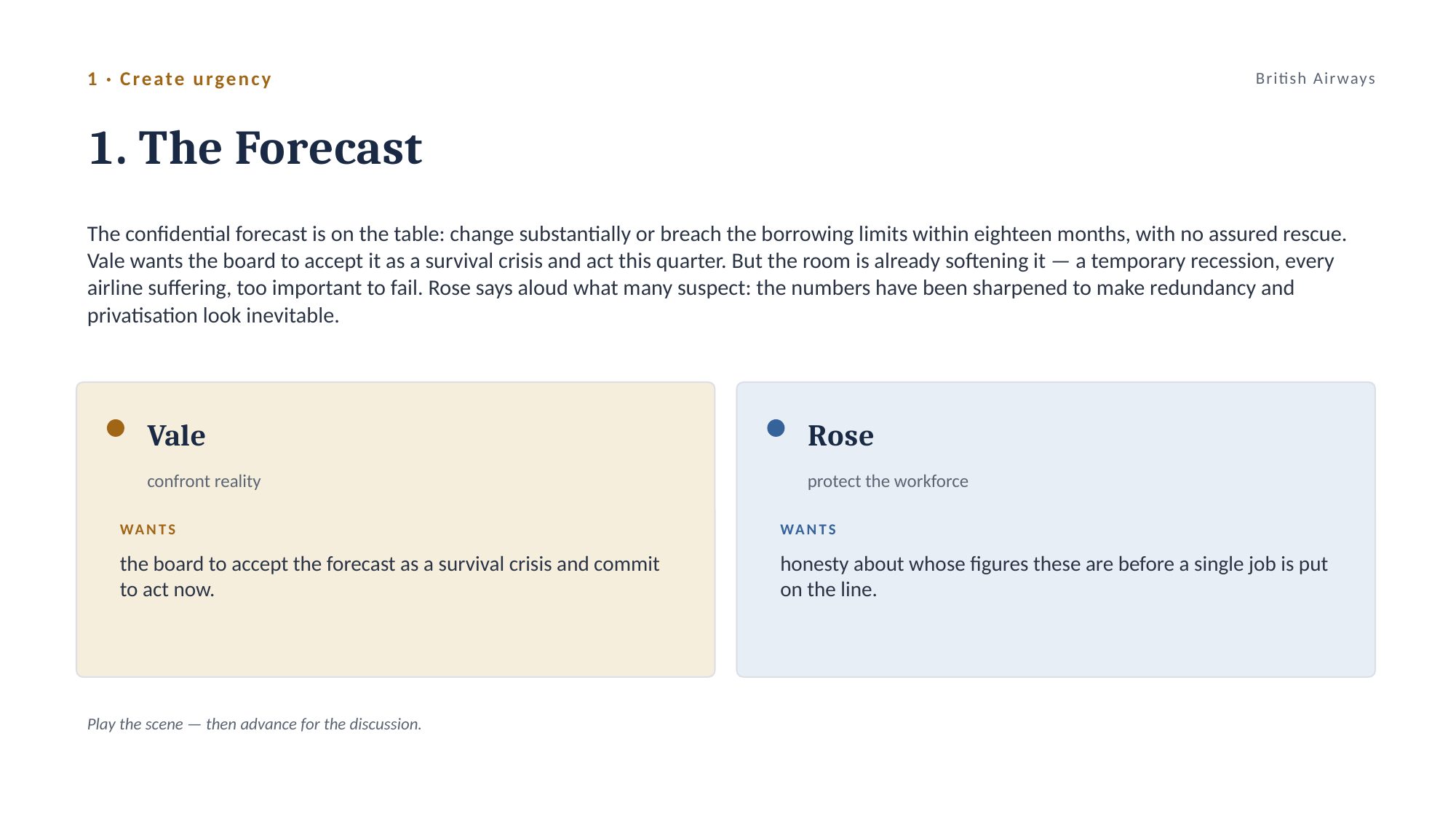

1 · Create urgency
British Airways
1. The Forecast
The confidential forecast is on the table: change substantially or breach the borrowing limits within eighteen months, with no assured rescue. Vale wants the board to accept it as a survival crisis and act this quarter. But the room is already softening it — a temporary recession, every airline suffering, too important to fail. Rose says aloud what many suspect: the numbers have been sharpened to make redundancy and privatisation look inevitable.

Vale
Rose

confront reality
protect the workforce
WANTS
WANTS
the board to accept the forecast as a survival crisis and commit to act now.
honesty about whose figures these are before a single job is put on the line.
Play the scene — then advance for the discussion.